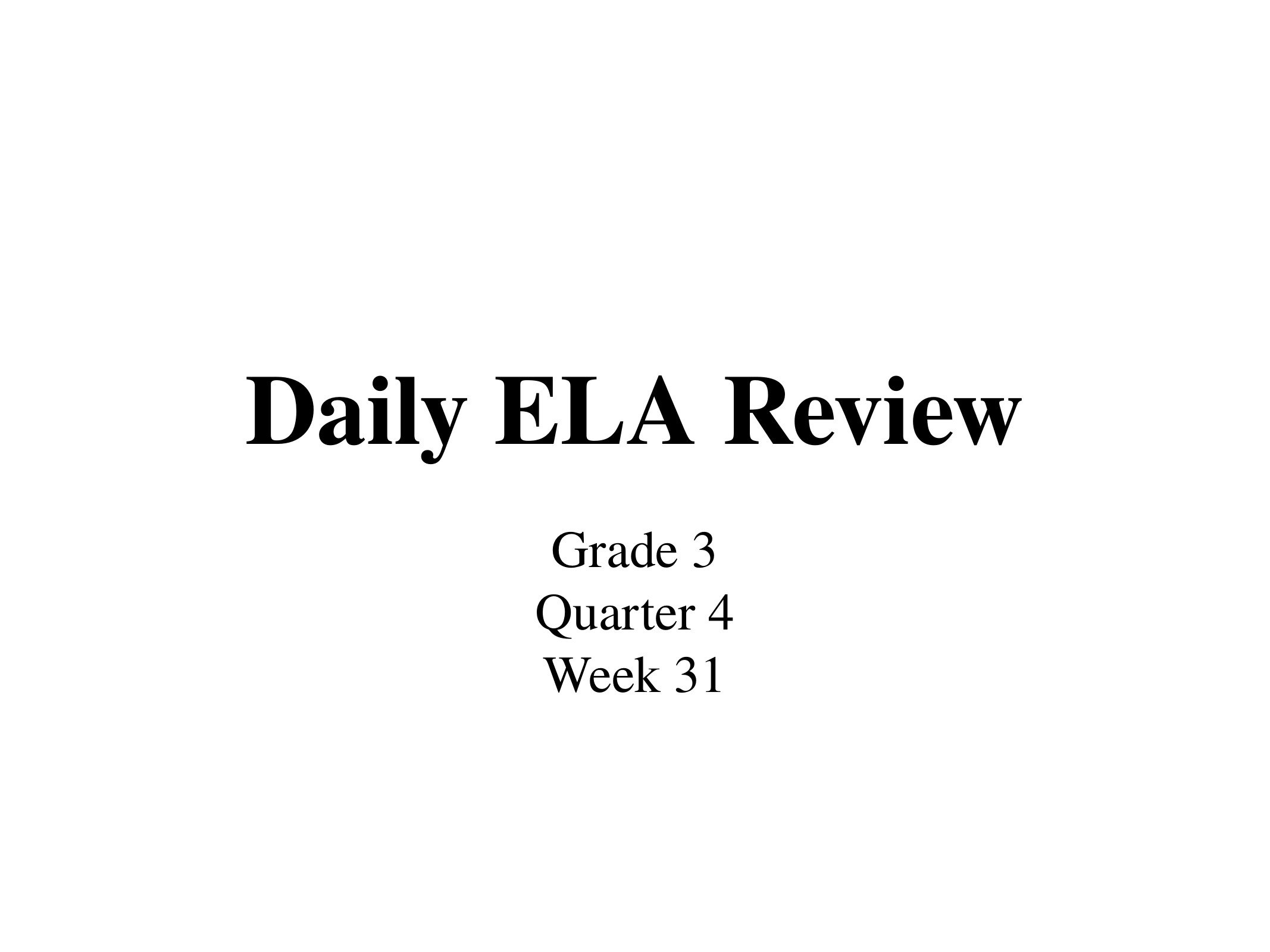

# Daily ELA Review
Grade 3
Quarter 4
Week 31